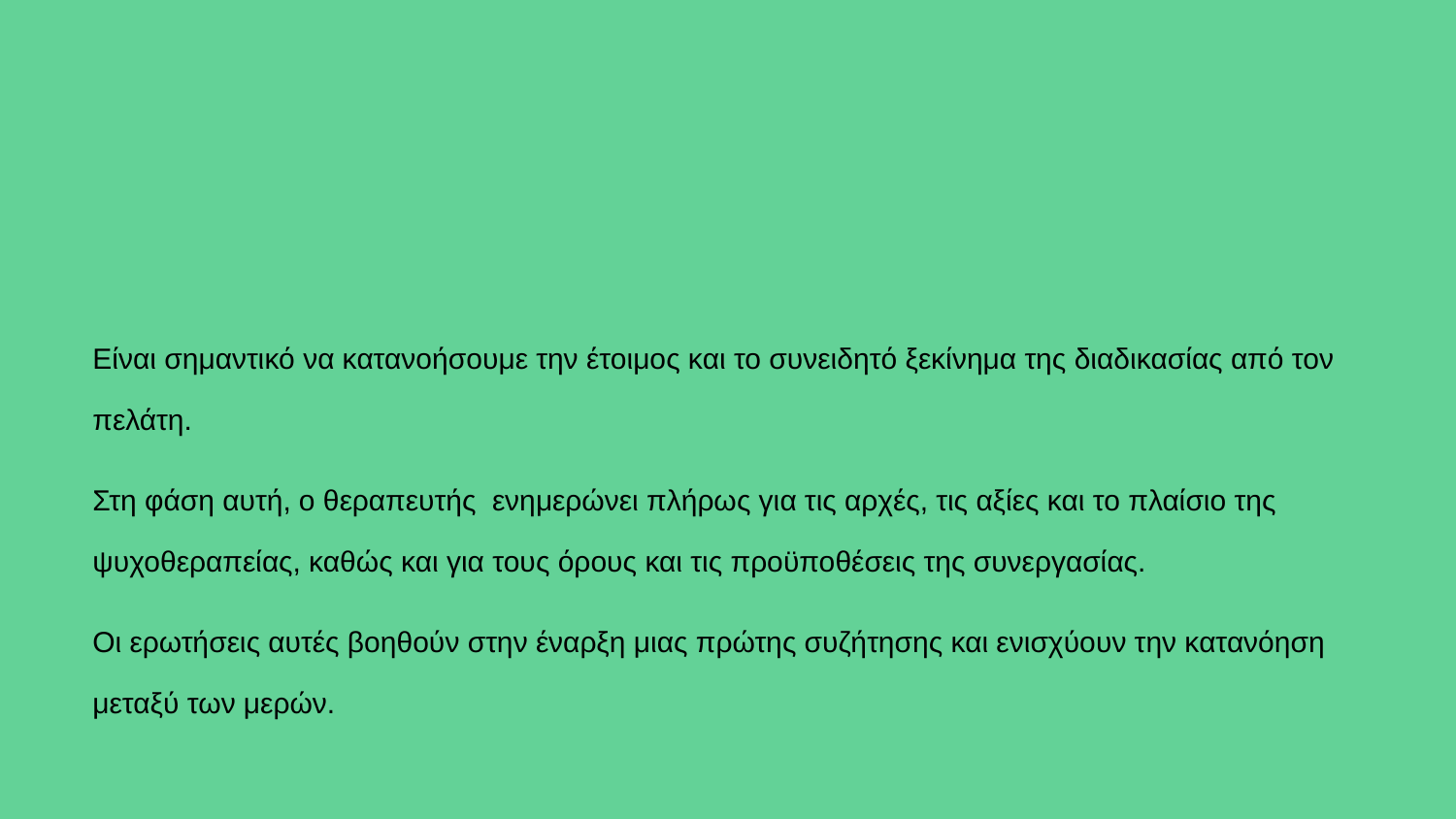

# Είναι σημαντικό να κατανοήσουμε την έτοιμος και το συνειδητό ξεκίνημα της διαδικασίας από τον πελάτη.
Στη φάση αυτή, ο θεραπευτής  ενημερώνει πλήρως για τις αρχές, τις αξίες και το πλαίσιο της ψυχοθεραπείας, καθώς και για τους όρους και τις προϋποθέσεις της συνεργασίας.
Οι ερωτήσεις αυτές βοηθούν στην έναρξη μιας πρώτης συζήτησης και ενισχύουν την κατανόηση μεταξύ των μερών.